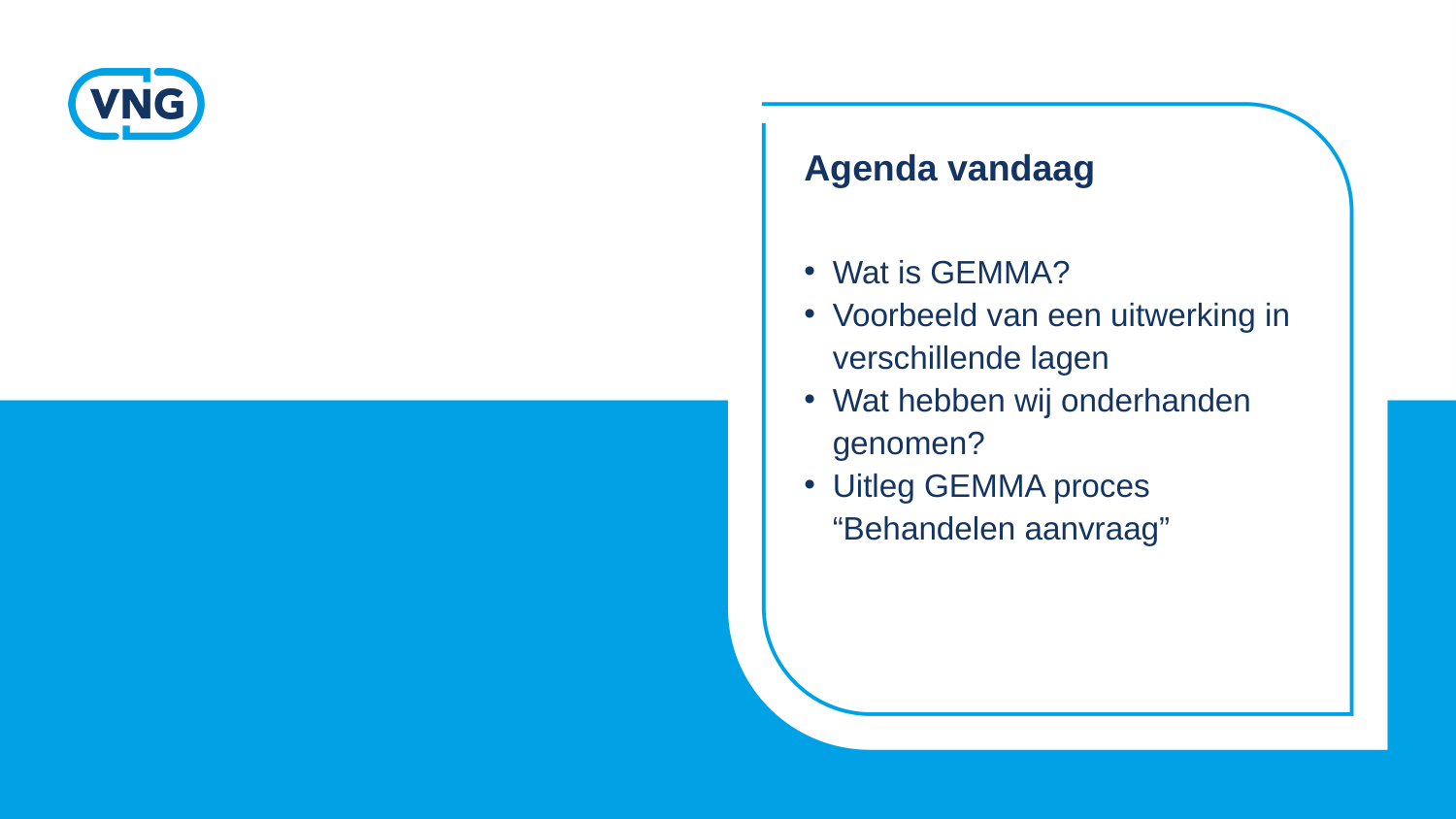

# Agenda vandaag
Wat is GEMMA?
Voorbeeld van een uitwerking in verschillende lagen
Wat hebben wij onderhanden genomen?
Uitleg GEMMA proces “Behandelen aanvraag”